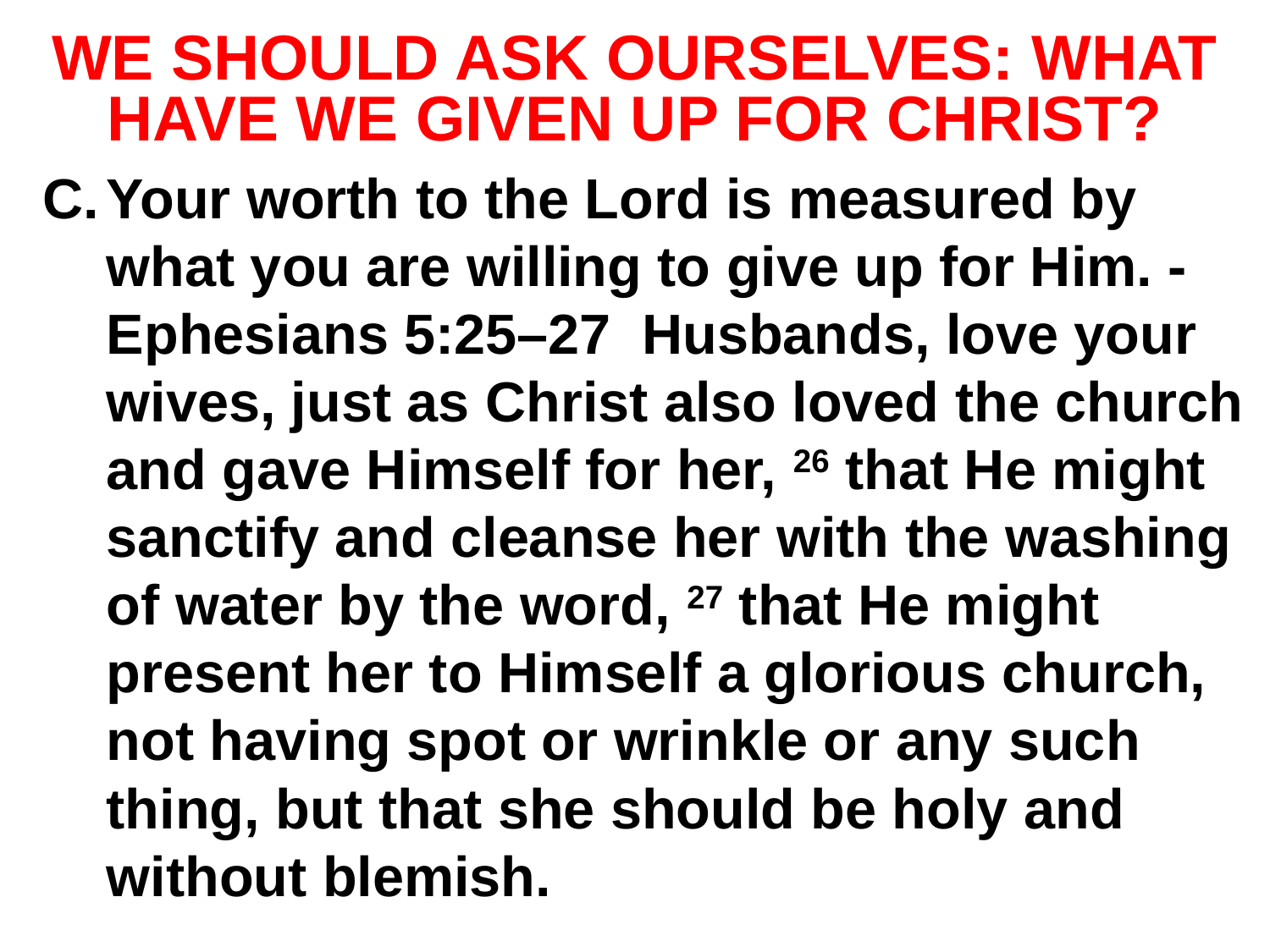

# WE SHOULD ASK OURSELVES: WHAT HAVE WE GIVEN UP FOR CHRIST?
Your worth to the Lord is measured by what you are willing to give up for Him. - Ephesians 5:25–27  Husbands, love your wives, just as Christ also loved the church and gave Himself for her, 26 that He might sanctify and cleanse her with the washing of water by the word, 27 that He might present her to Himself a glorious church, not having spot or wrinkle or any such thing, but that she should be holy and without blemish.